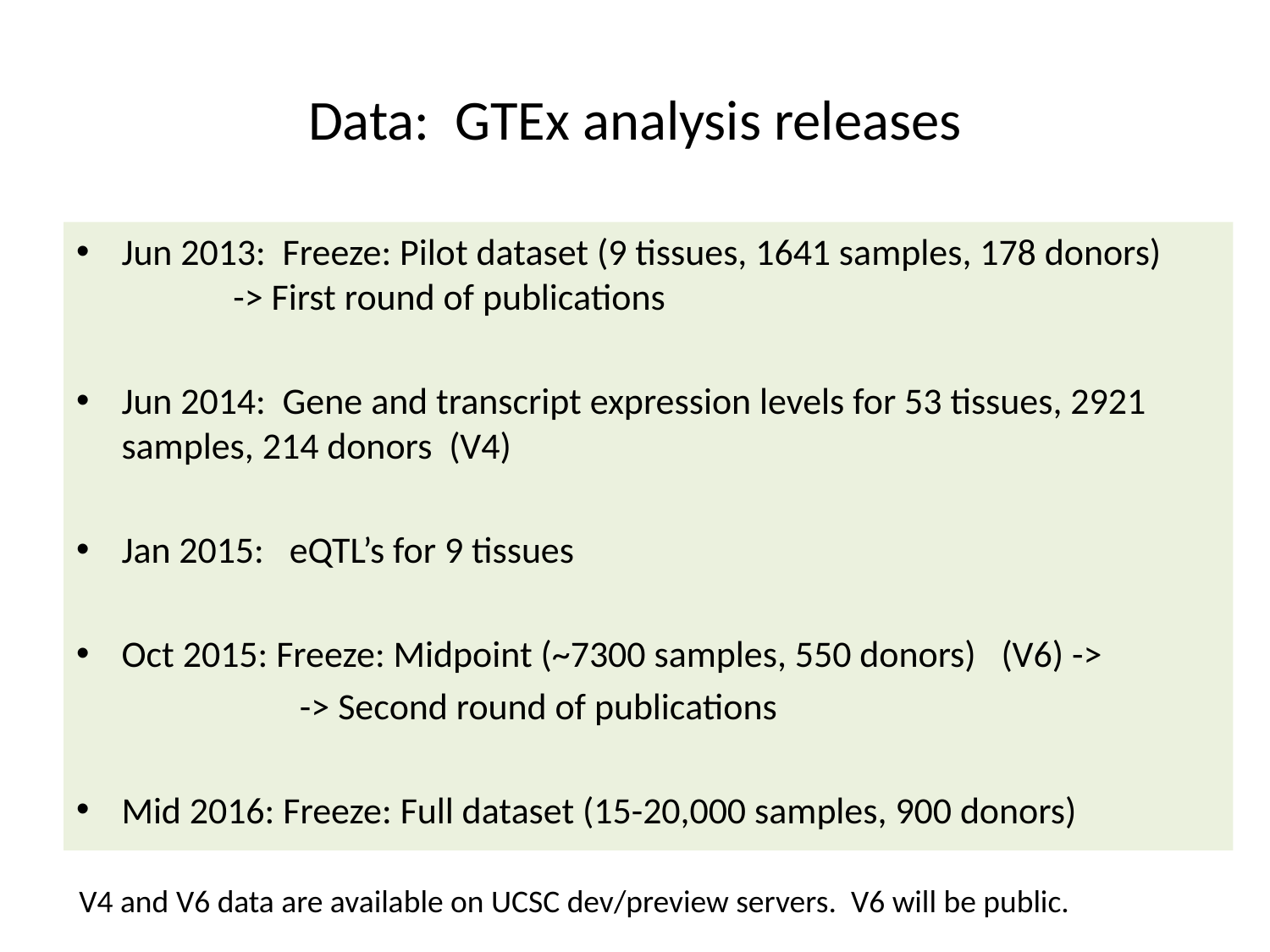

# Data:  GTEx analysis releases
Jun 2013:  Freeze: Pilot dataset (9 tissues, 1641 samples, 178 donors)      					-> First round of publications

Jun 2014:  Gene and transcript expression levels for 53 tissues, 2921 samples, 214 donors  (V4)

Jan 2015:   eQTL’s for 9 tissues

Oct 2015: Freeze: Midpoint (~7300 samples, 550 donors)   (V6) ->
                        		-> Second round of publications

Mid 2016: Freeze: Full dataset (15-20,000 samples, 900 donors)

V4 and V6 data are available on UCSC dev/preview servers.  V6 will be public.